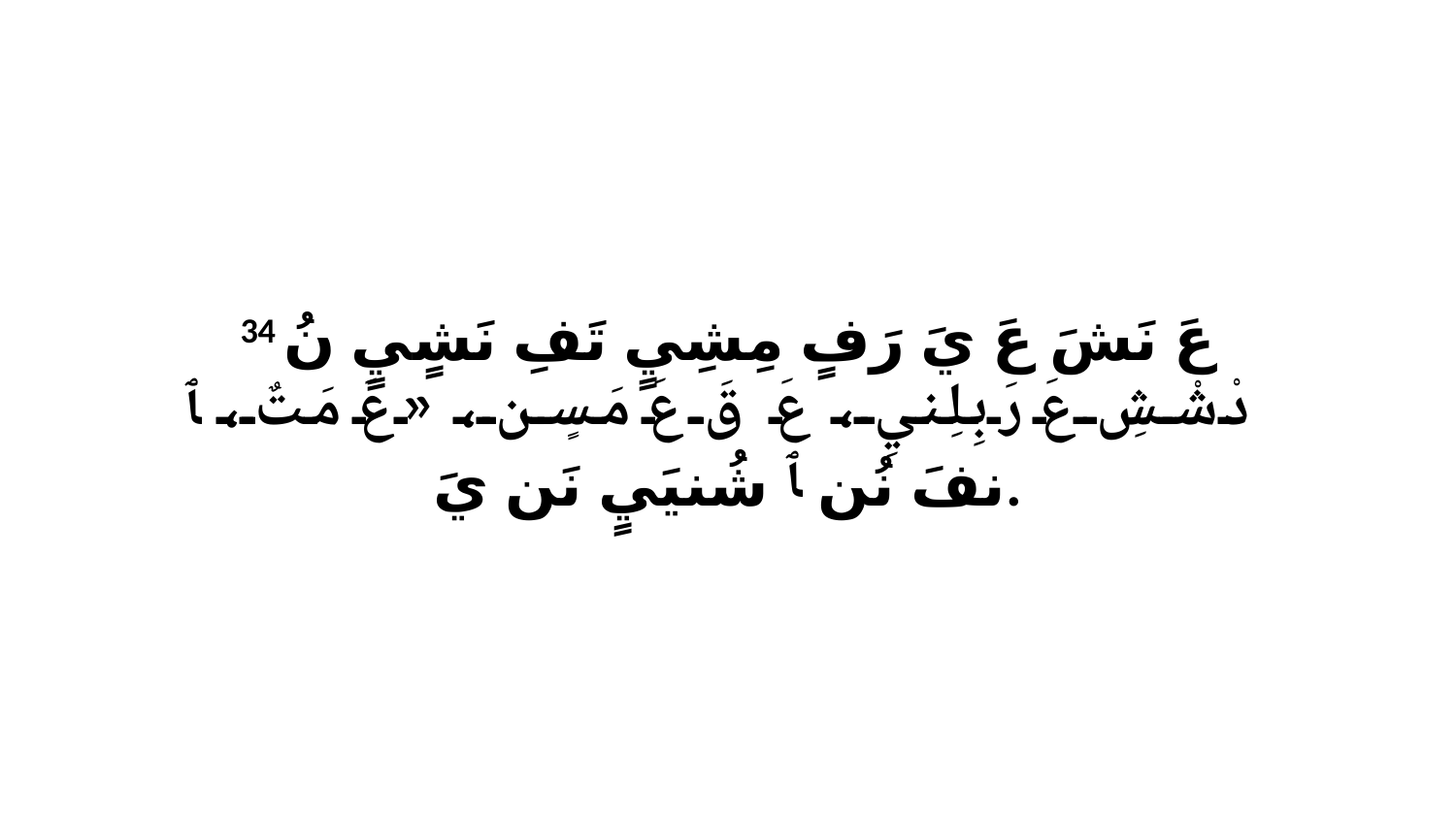

34 عَ نَشَ عَ يَ رَفٍ مِشِيٍ تَفِ نَشٍيٍ نُ دْشْشِ عَ رَبِلِنيِ، عَ قَ عَ مَسٍن، «عَ مَتٌ، ﭑ نفَ نُن ﭑ شُنيَيٍ نَن يَ.